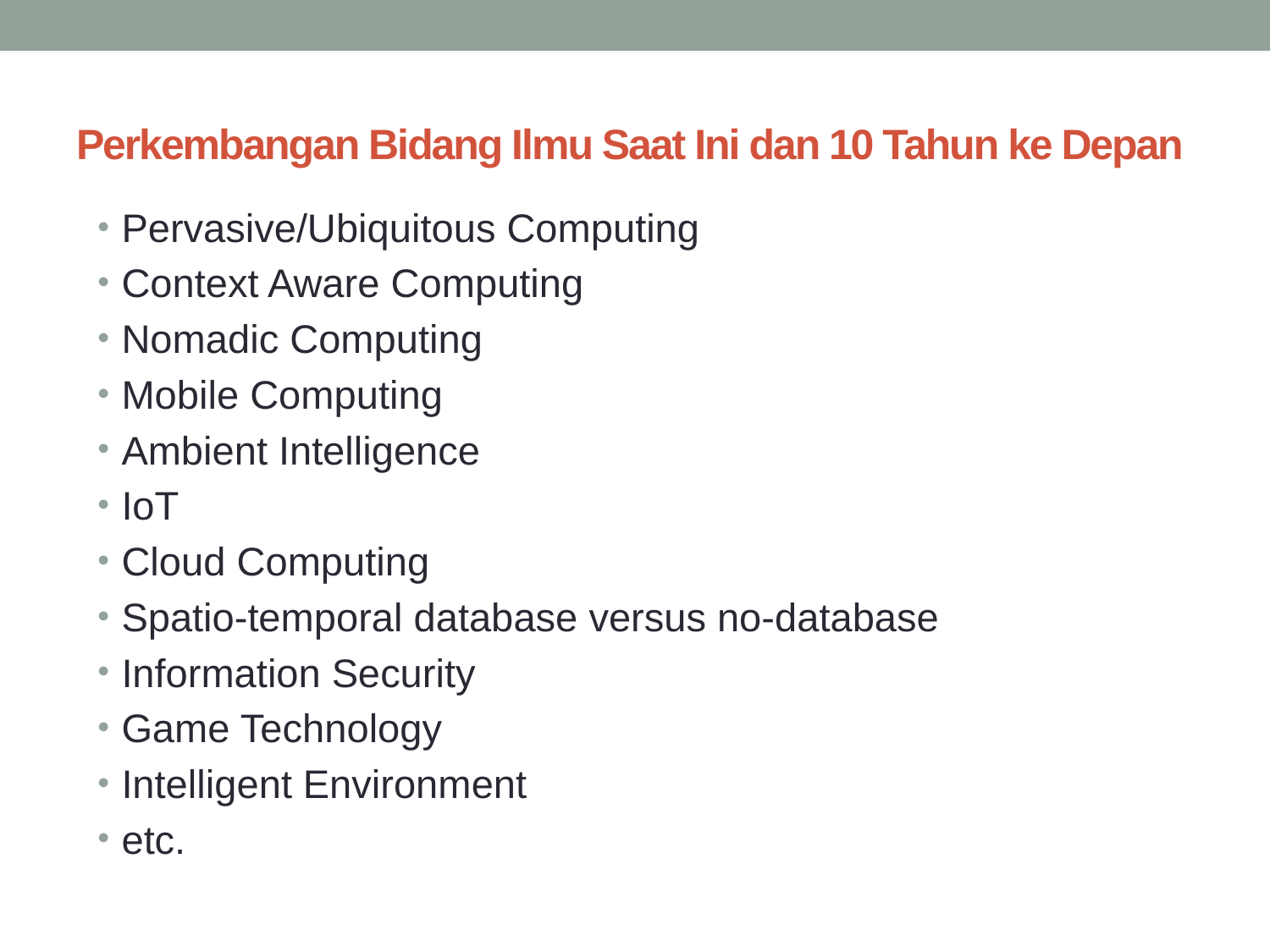

# Perkembangan Bidang Ilmu Saat Ini dan 10 Tahun ke Depan
Pervasive/Ubiquitous Computing
Context Aware Computing
Nomadic Computing
Mobile Computing
Ambient Intelligence
IoT
Cloud Computing
Spatio-temporal database versus no-database
Information Security
Game Technology
Intelligent Environment
etc.